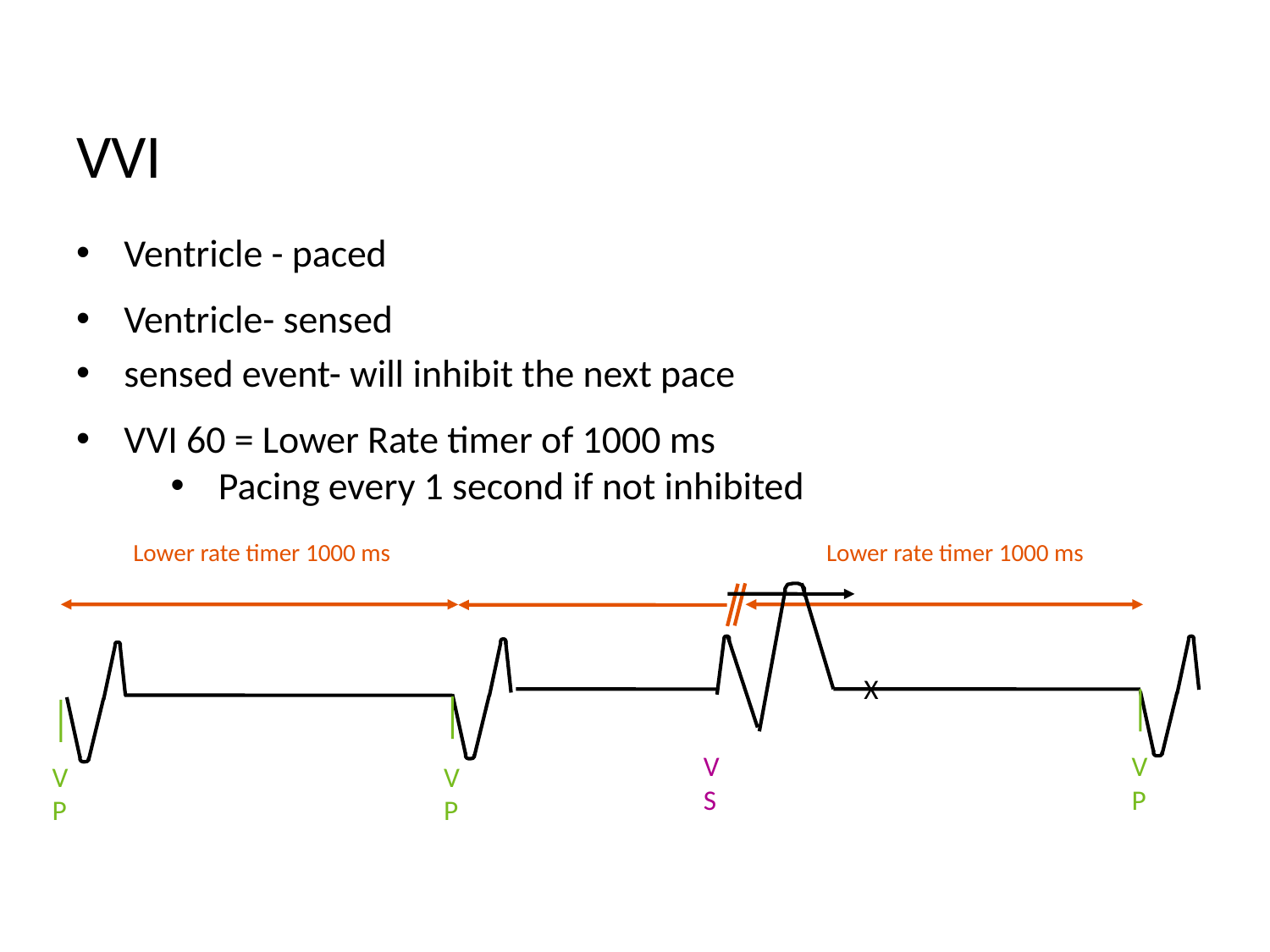

# VVI
Ventricle - paced
Ventricle- sensed
sensed event- will inhibit the next pace
VVI 60 = Lower Rate timer of 1000 ms
Pacing every 1 second if not inhibited

Lower rate timer 1000 ms
Lower rate timer 1000 ms

x

VS
VP
VP
VP